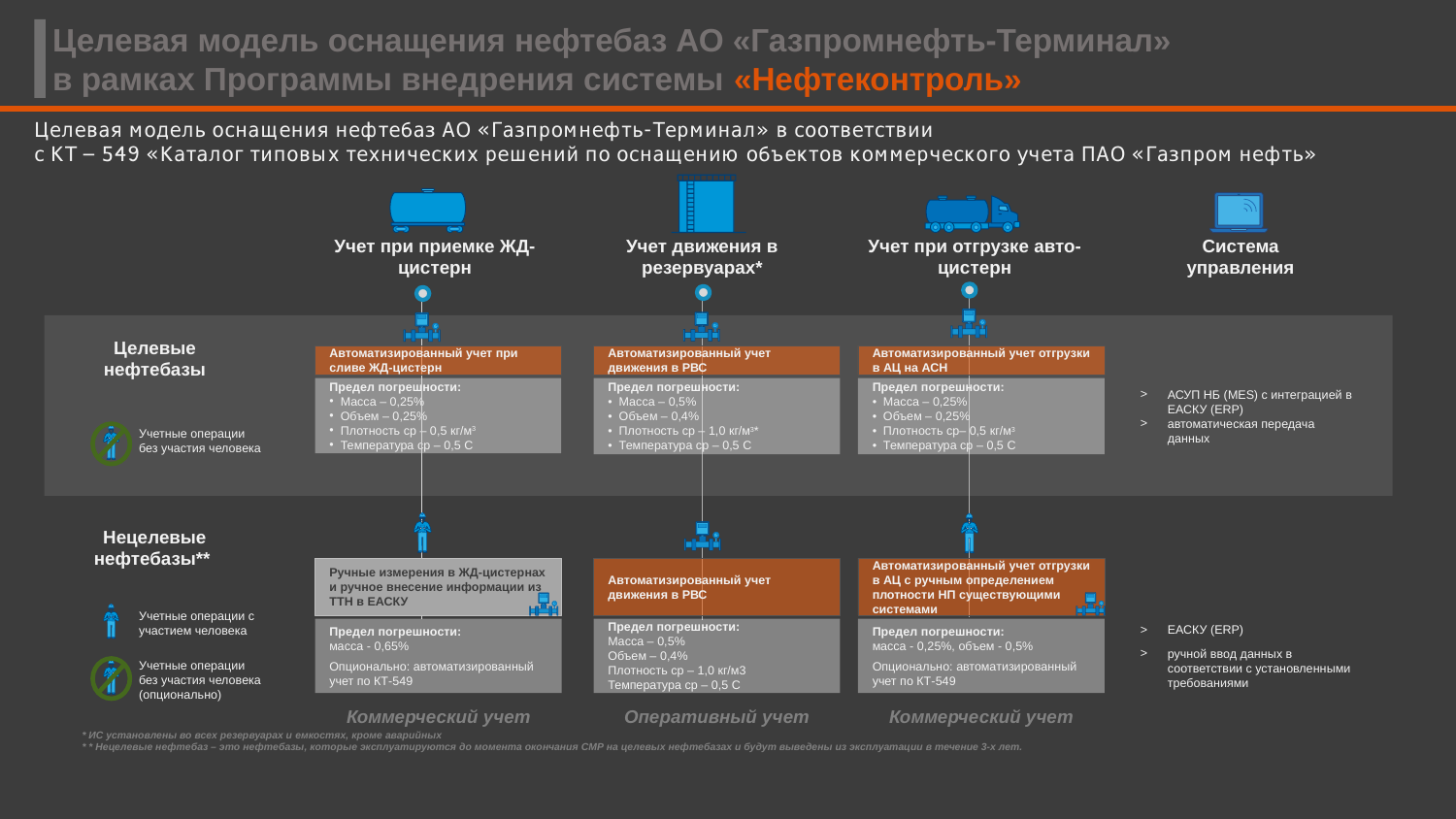

Целевая модель оснащения нефтебаз АО «Газпромнефть-Терминал»
в рамках Программы внедрения системы «Нефтеконтроль»

Целевая модель оснащения нефтебаз АО «Газпромнефть-Терминал» в соответствии
с КТ – 549 «Каталог типовых технических решений по оснащению объектов коммерческого учета ПАО «Газпром нефть»

Система управления
Учет при приемке ЖД-цистерн
Учет движения в резервуарах*
Учет при отгрузке авто-цистерн

Целевые нефтебазы

Автоматизированный учет при сливе ЖД-цистерн
Автоматизированный учет движения в РВС
Автоматизированный учет отгрузки в АЦ на АСН
Предел погрешности:
Масса – 0,25%
Объем – 0,25%
Плотность ср – 0,5 кг/м3
Температура ср – 0,5 С
Предел погрешности:
Масса – 0,5%
Объем – 0,4%
Плотность ср – 1,0 кг/м3*
Температура ср – 0,5 С
Предел погрешности:
Масса – 0,25%
Объем – 0,25%
Плотность ср– 0,5 кг/м3
Температура ср – 0,5 С
АСУП НБ (MES) с интеграцией в ЕАСКУ (ERP)
автоматическая передача данных
Учетные операции
без участия человека

Нецелевые нефтебазы**

Ручные измерения в ЖД-цистернах и ручное внесение информации из ТТН в ЕАСКУ
Автоматизированный учет движения в РВС
Автоматизированный учет отгрузки в АЦ с ручным определением плотности НП существующими системами

Учетные операции с участием человека

Предел погрешности:
масса - 0,65%
Опционально: автоматизированный учет по КТ-549
Предел погрешности:
Масса – 0,5%
Объем – 0,4%
Плотность ср – 1,0 кг/м3
Температура ср – 0,5 С
Предел погрешности:
масса - 0,25%, объем - 0,5%
Опционально: автоматизированный учет по КТ-549
ЕАСКУ (ERP)
ручной ввод данных в соответствии с установленными требованиями

Учетные операции
без участия человека (опционально)
Коммерческий учет
Оперативный учет
Коммерческий учет
* ИС установлены во всех резервуарах и емкостях, кроме аварийных
* * Нецелевые нефтебаз – это нефтебазы, которые эксплуатируются до момента окончания СМР на целевых нефтебазах и будут выведены из эксплуатации в течение 3-х лет.